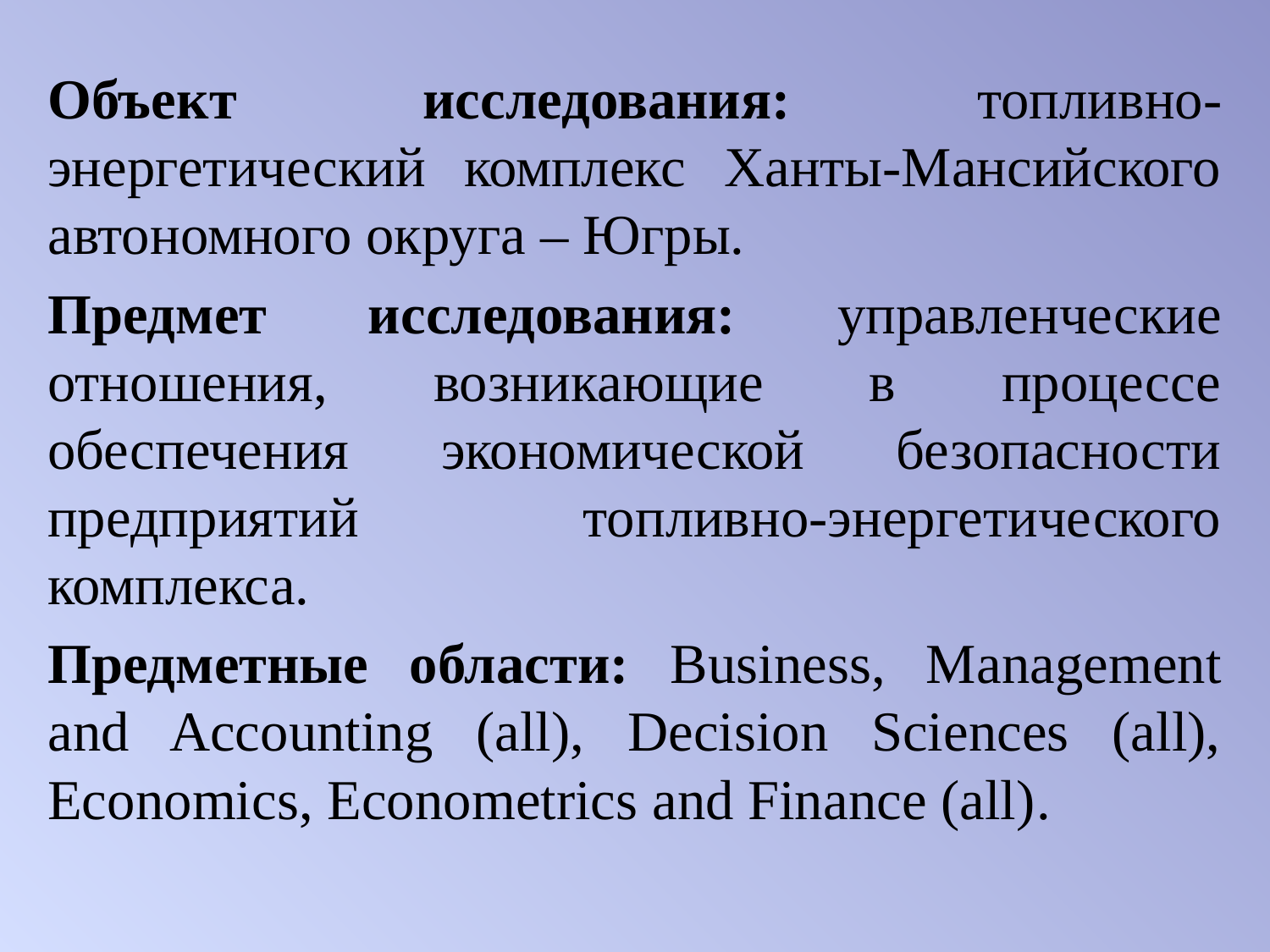

Объект исследования: топливно-энергетический комплекс Ханты-Мансийского автономного округа ­– Югры.
Предмет исследования: управленческие отношения, возникающие в процессе обеспечения экономической безопасности предприятий топливно-энергетического комплекса.
Предметные области: Business, Management and Accounting (all), Decision Sciences (all), Economics, Econometrics and Finance (all).